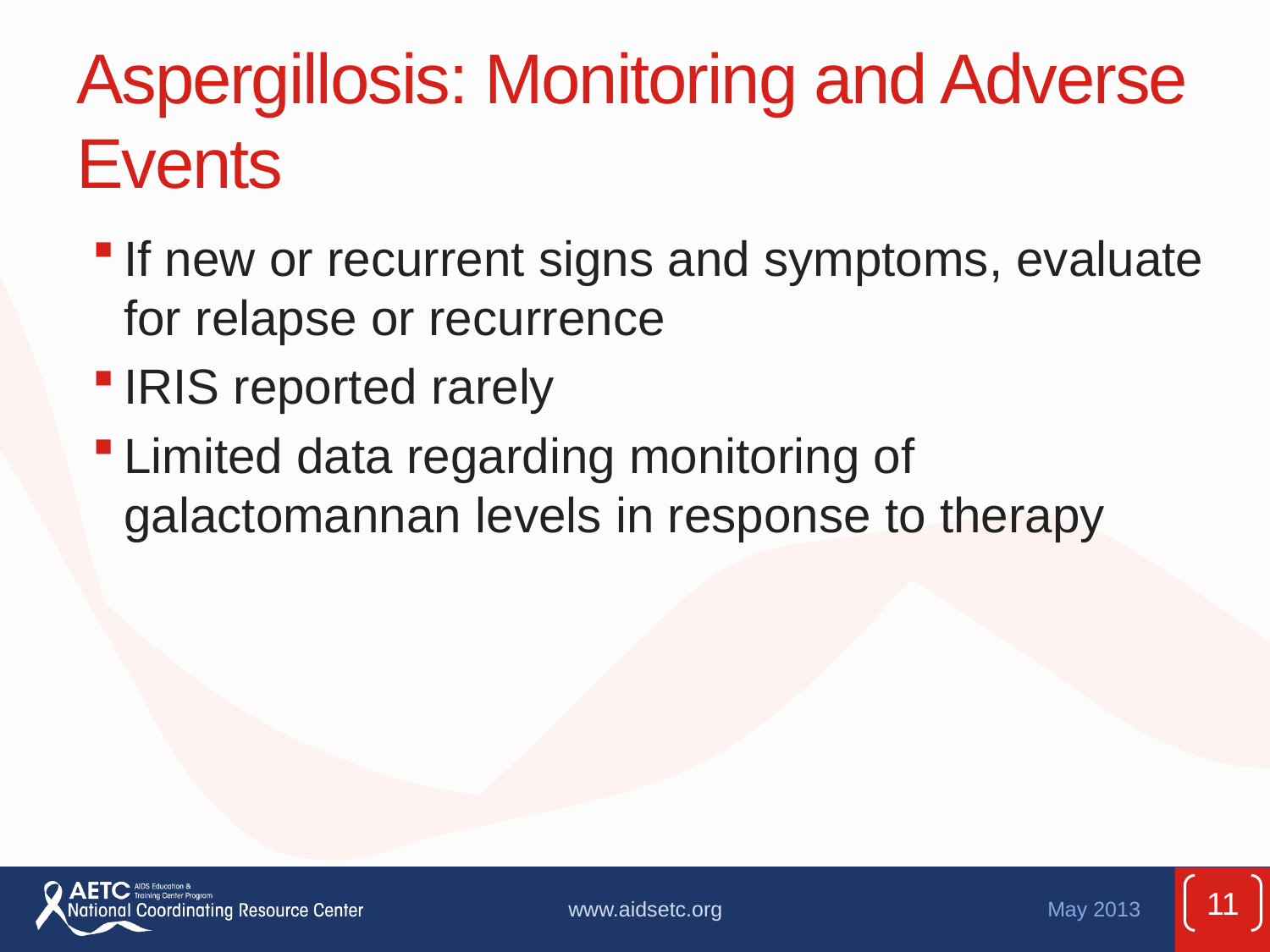

# Aspergillosis: Monitoring and Adverse Events
If new or recurrent signs and symptoms, evaluate for relapse or recurrence
IRIS reported rarely
Limited data regarding monitoring of galactomannan levels in response to therapy
11
www.aidsetc.org
May 2013